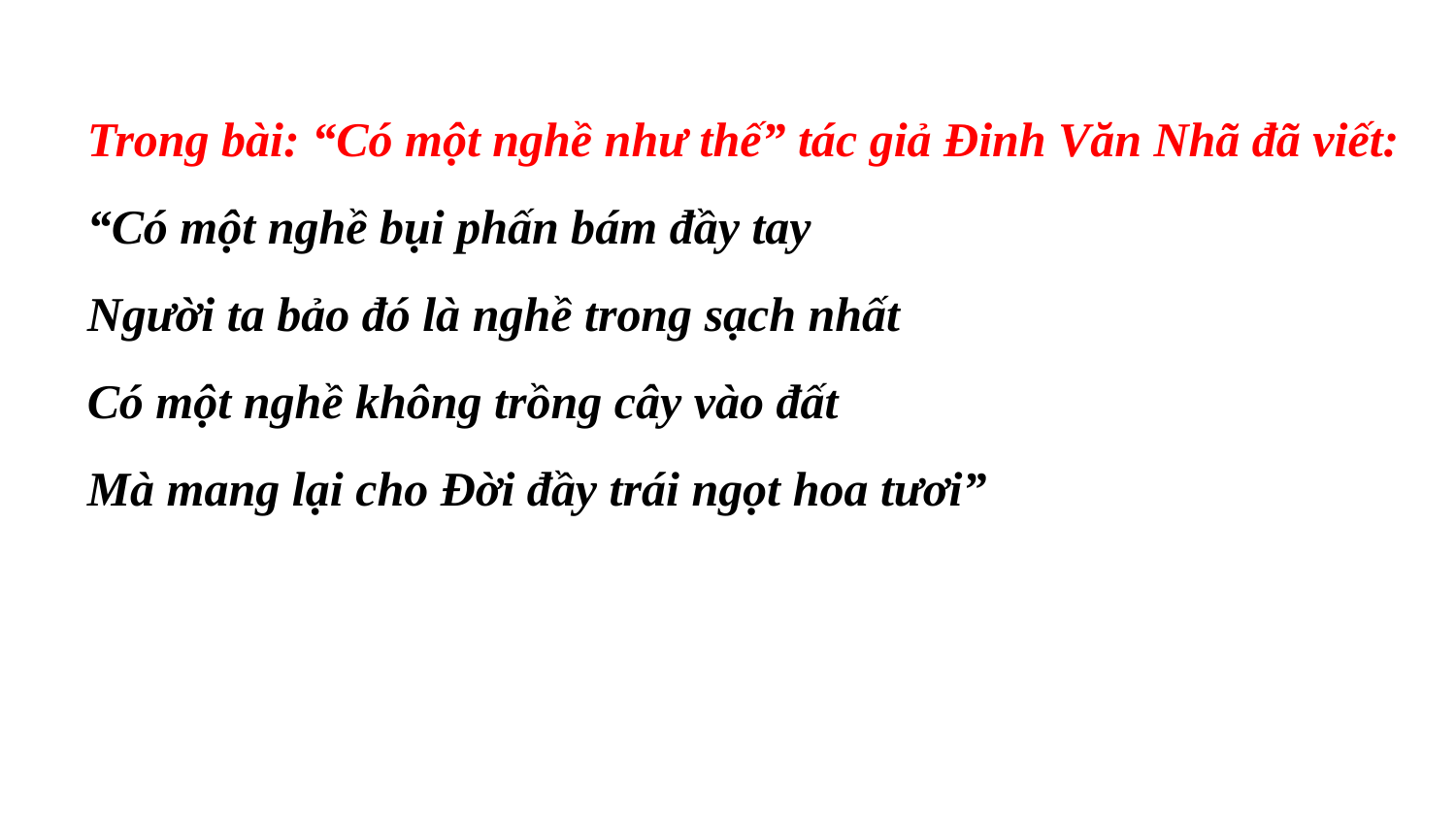

Trong bài: “Có một nghề như thế” tác giả Đinh Văn Nhã đã viết:
“Có một nghề bụi phấn bám đầy tay
Người ta bảo đó là nghề trong sạch nhất
Có một nghề không trồng cây vào đất
Mà mang lại cho Đời đầy trái ngọt hoa tươi”